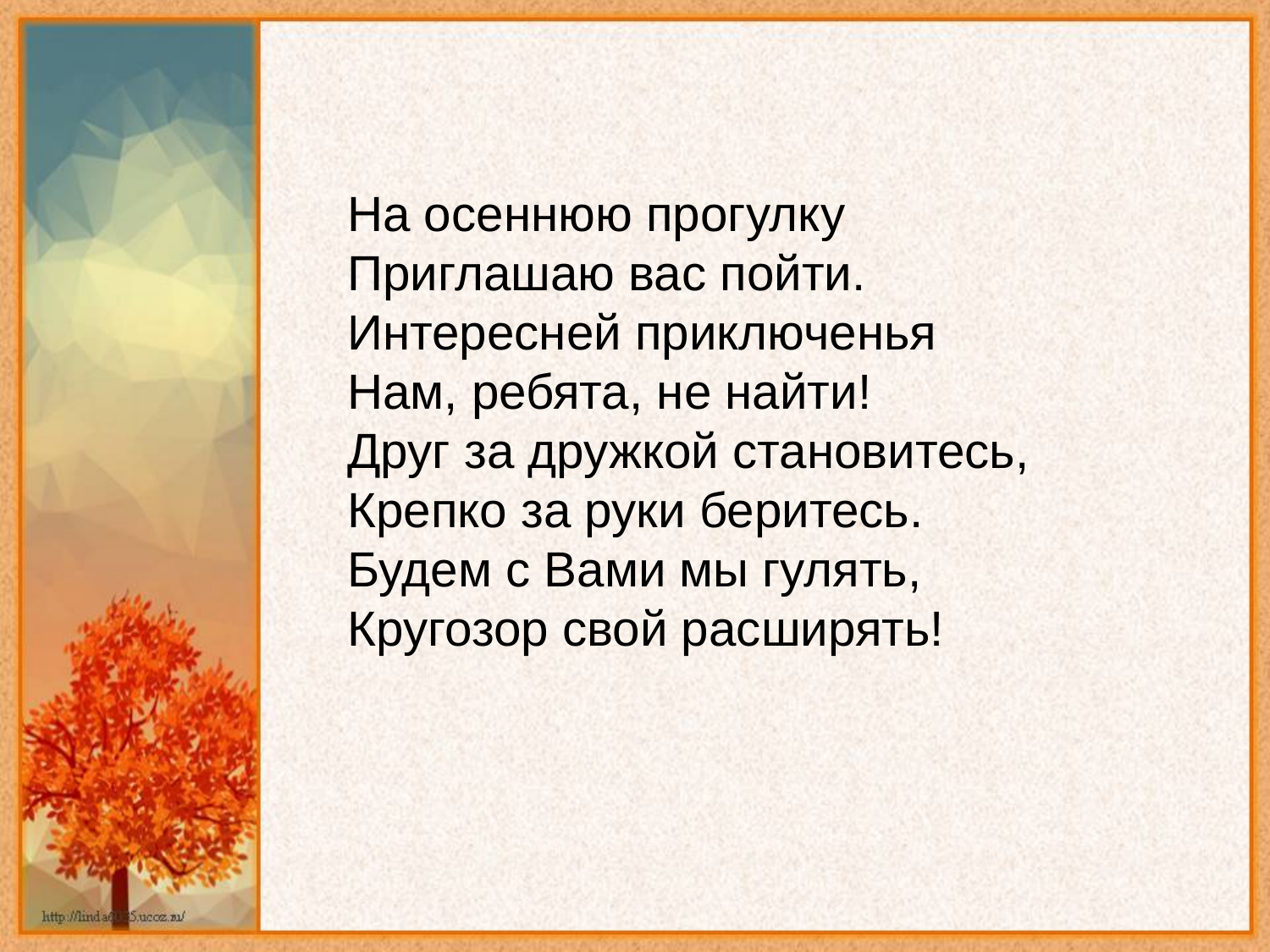

На осеннюю прогулку
Приглашаю вас пойти.
Интересней приключенья
Нам, ребята, не найти!
Друг за дружкой становитесь,
Крепко за руки беритесь.
Будем с Вами мы гулять,
Кругозор свой расширять!